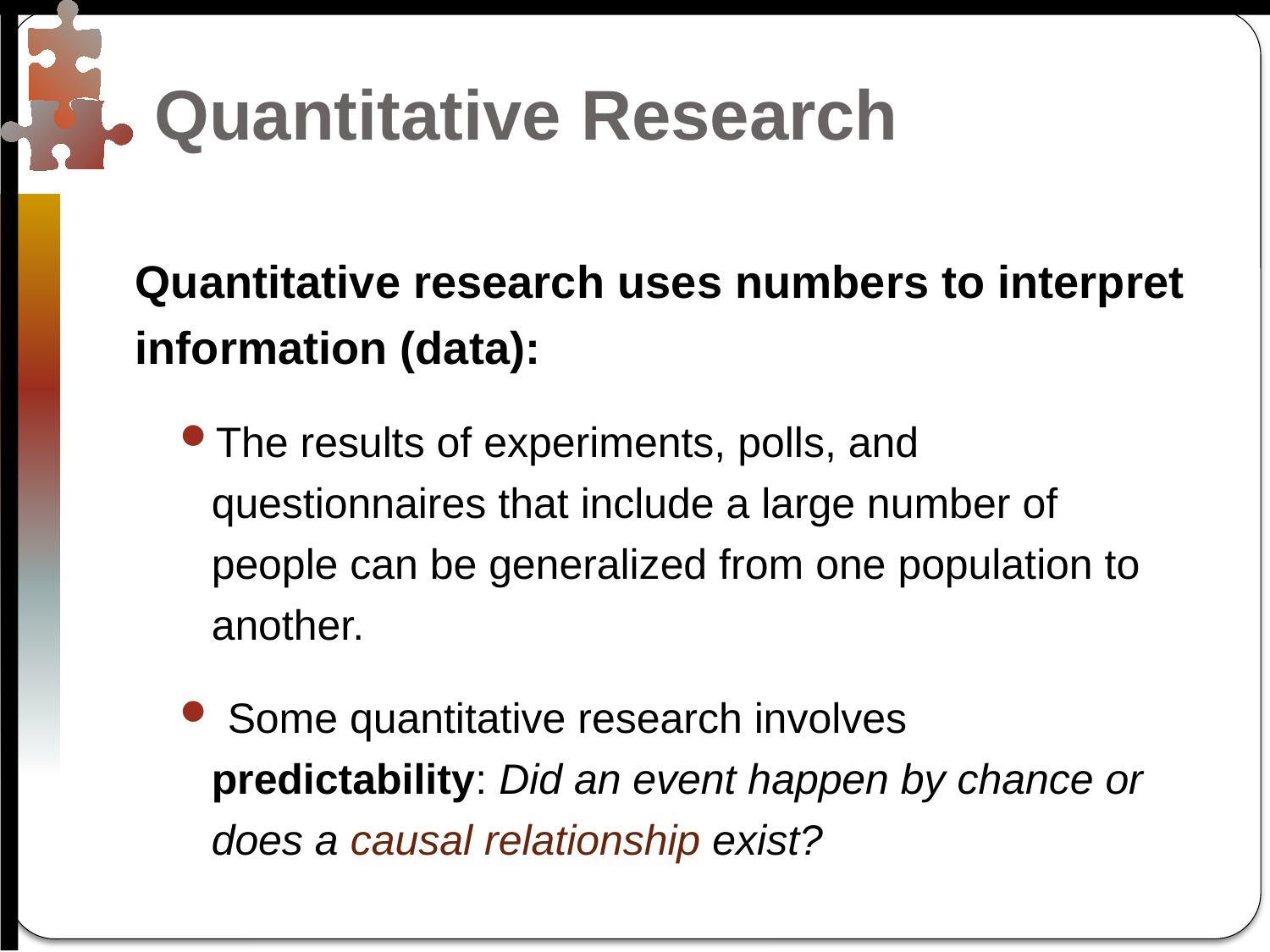

# Quantitative Research
Quantitative research uses numbers to interpret information (data):
The results of experiments, polls, and questionnaires that include a large number of people can be generalized from one population to another.
 Some quantitative research involves predictability: Did an event happen by chance or does a causal relationship exist?